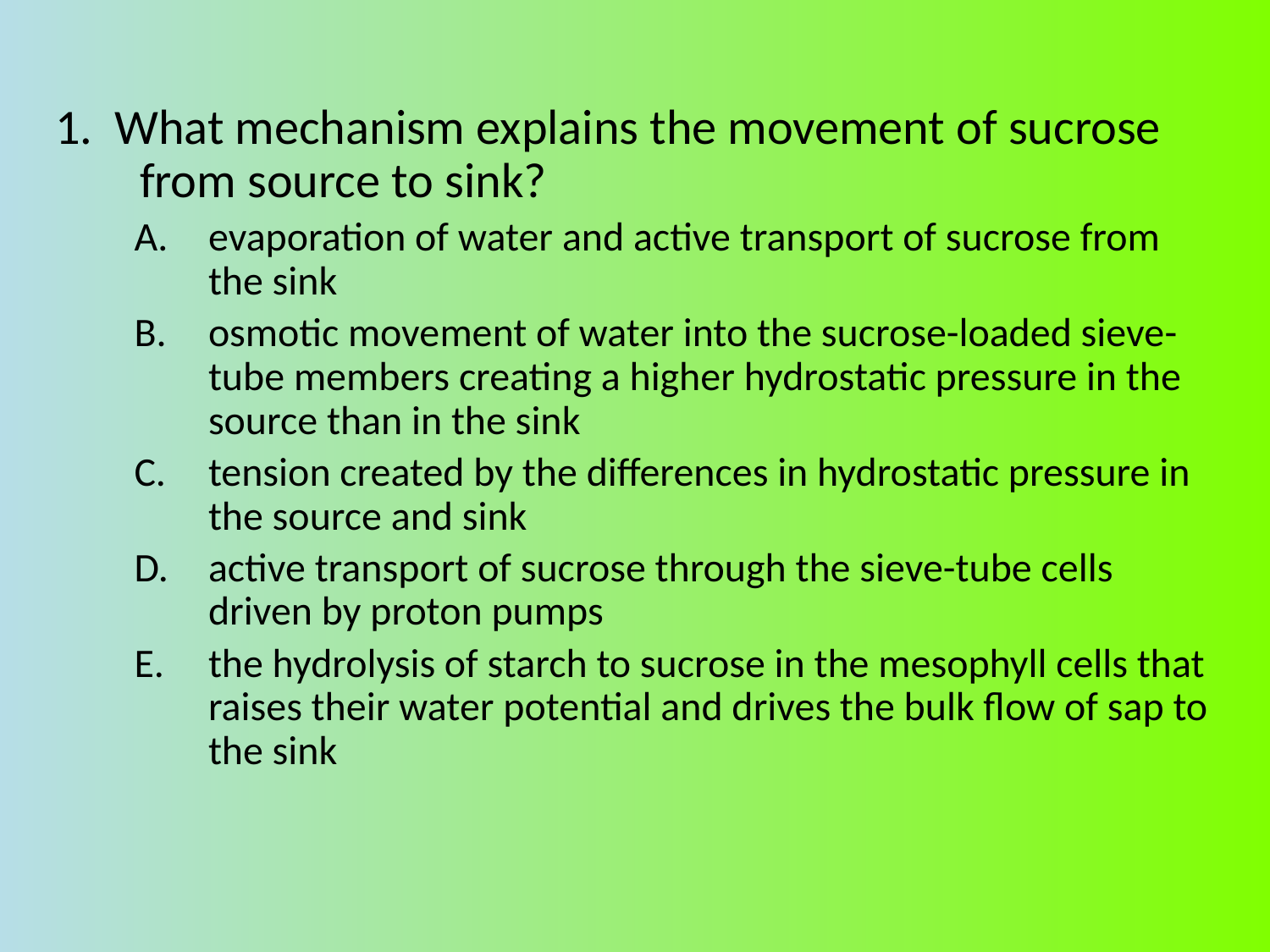

1.  What mechanism explains the movement of sucrose from source to sink?
evaporation of water and active transport of sucrose from the sink
osmotic movement of water into the sucrose-loaded sieve-tube members creating a higher hydrostatic pressure in the source than in the sink
tension created by the differences in hydrostatic pressure in the source and sink
active transport of sucrose through the sieve-tube cells driven by proton pumps
the hydrolysis of starch to sucrose in the mesophyll cells that raises their water potential and drives the bulk flow of sap to the sink